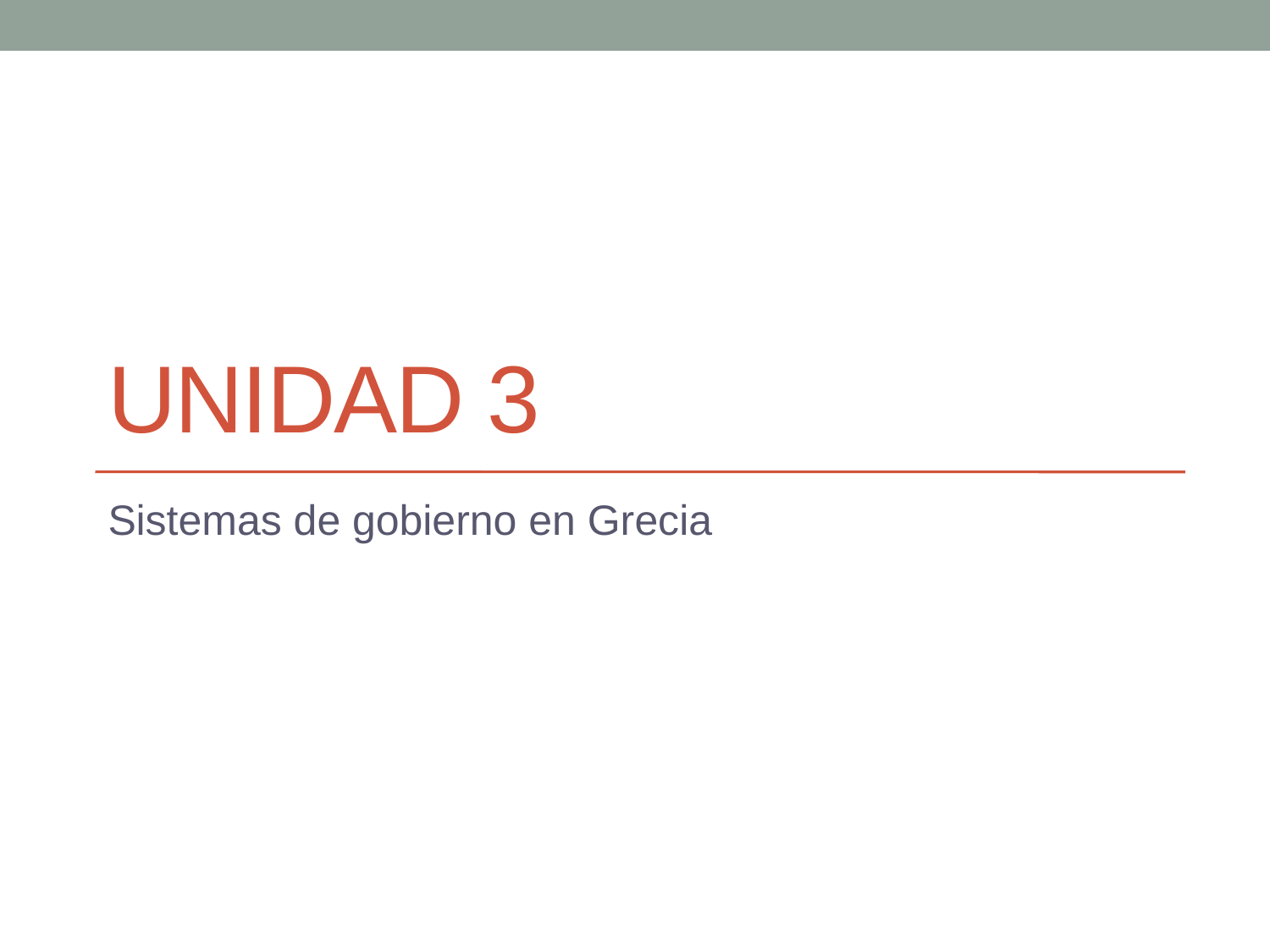

# Unidad 3
Sistemas de gobierno en Grecia